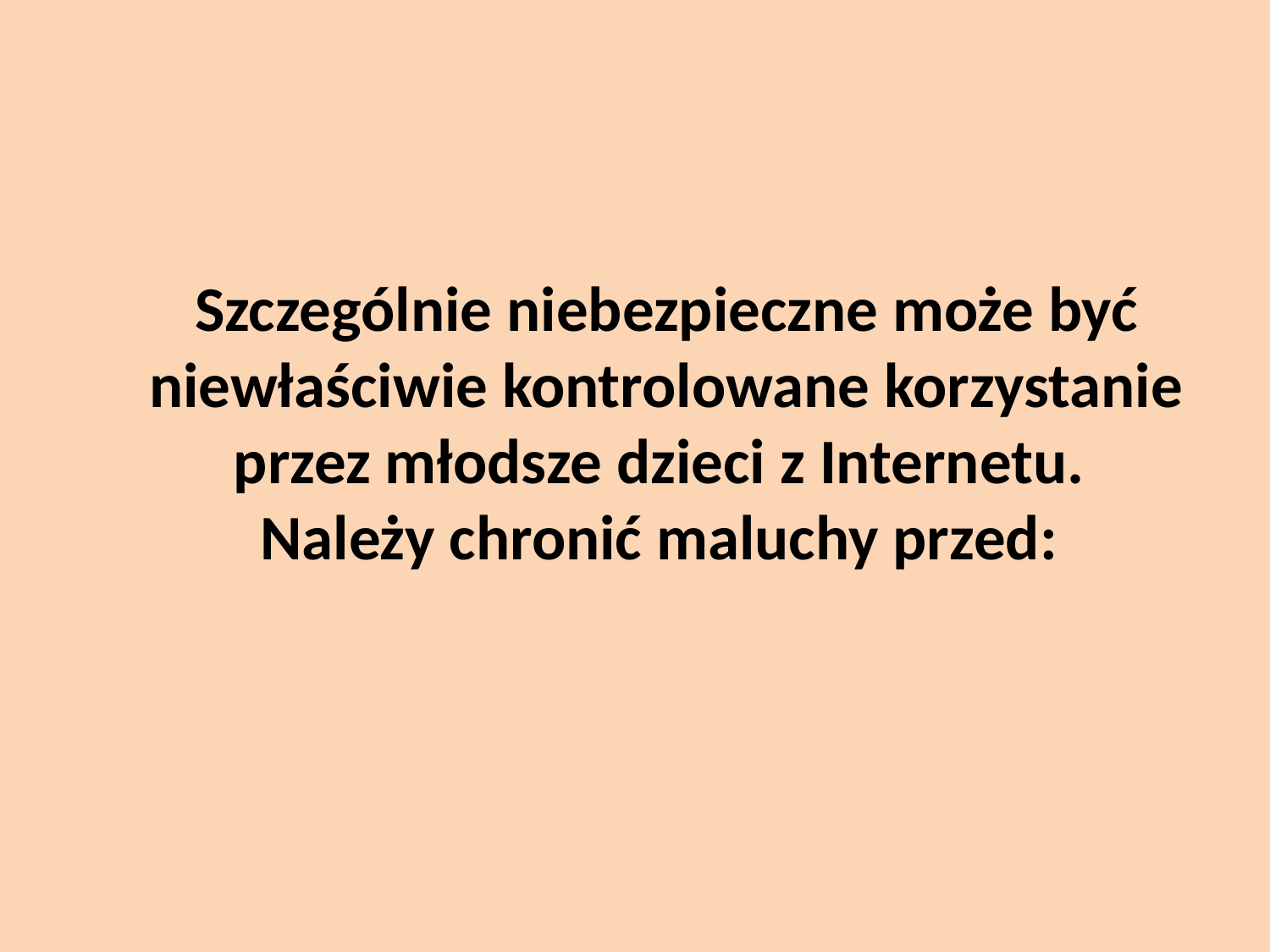

# Szczególnie niebezpieczne może być niewłaściwie kontrolowane korzystanie przez młodsze dzieci z Internetu. Należy chronić maluchy przed: